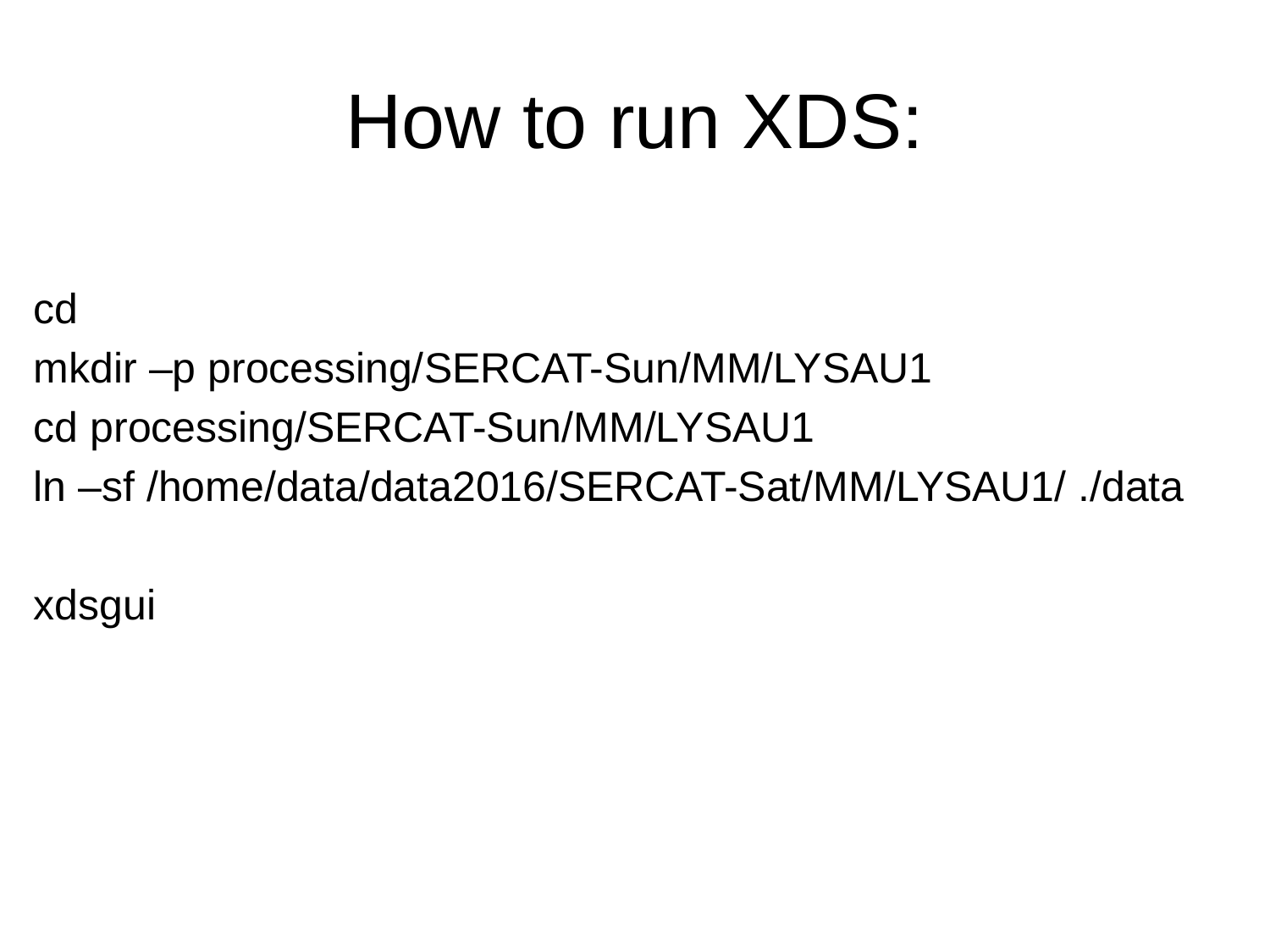

# How to run XDS:
cd
mkdir –p processing/SERCAT-Sun/MM/LYSAU1
cd processing/SERCAT-Sun/MM/LYSAU1
ln –sf /home/data/data2016/SERCAT-Sat/MM/LYSAU1/ ./data

xdsgui